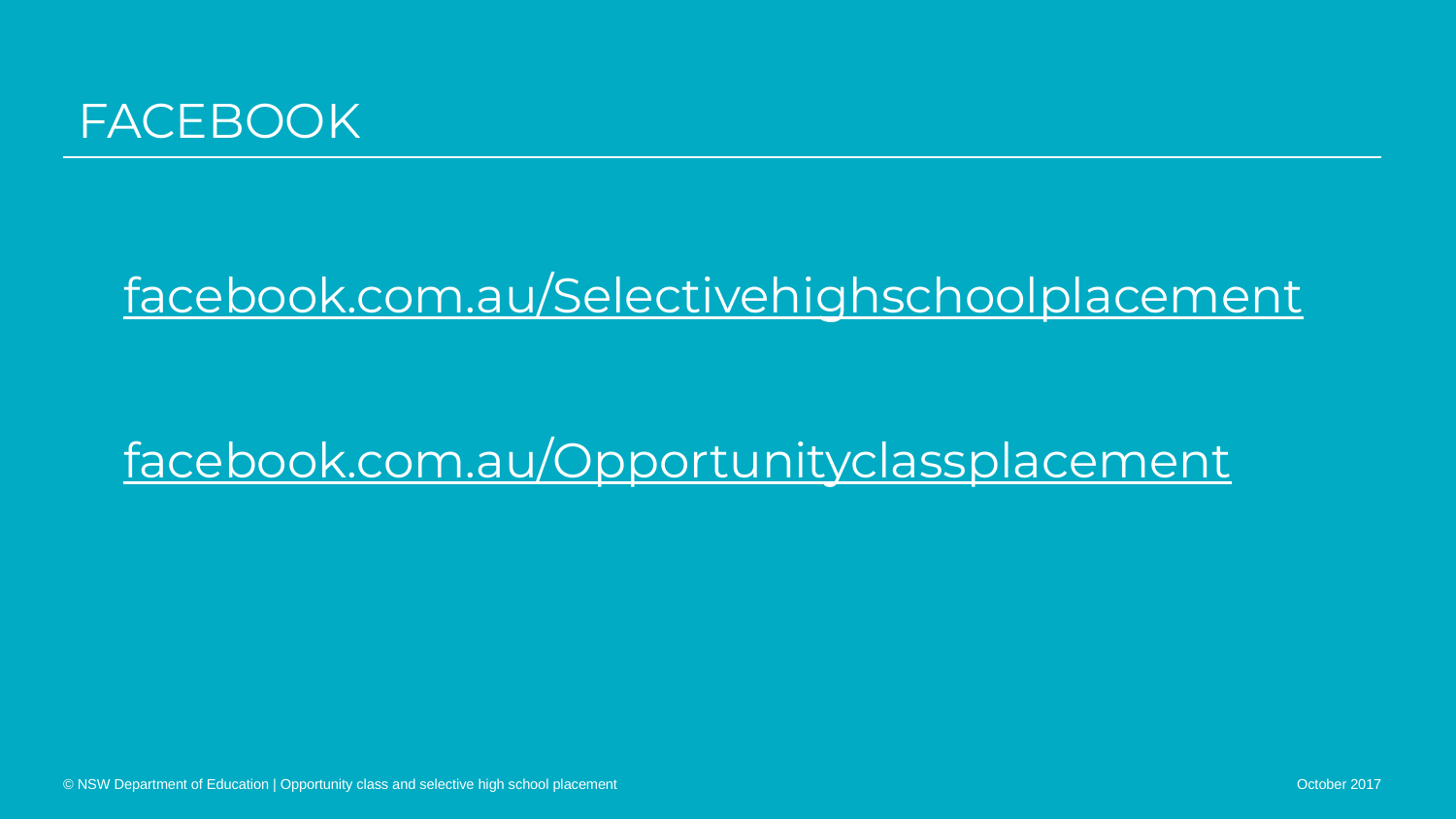

# facebook

facebook.com.au/Selectivehighschoolplacement

facebook.com.au/Opportunityclassplacement

© NSW Department of Education | Opportunity class and selective high school placement
October 2017